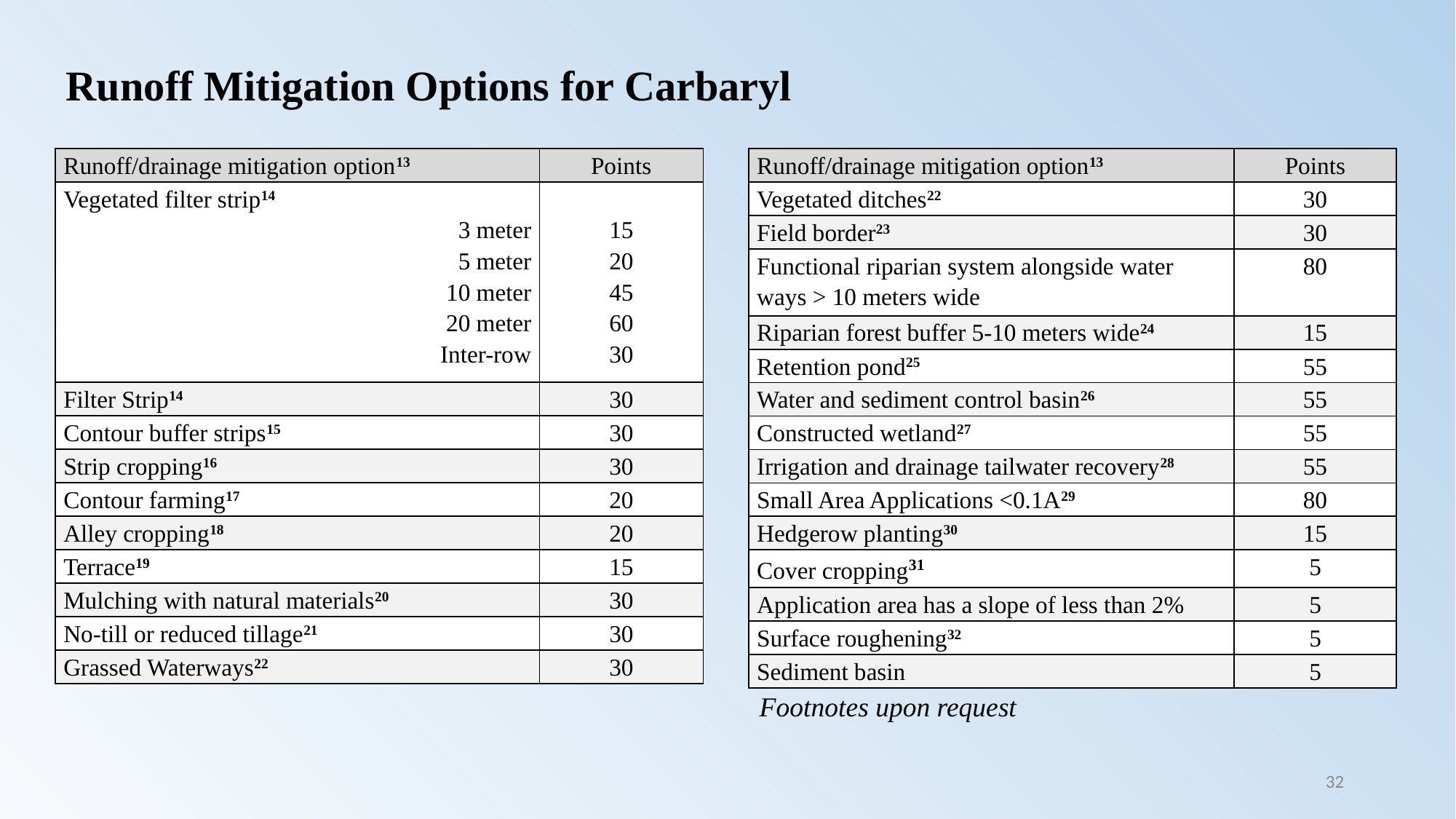

Runoff Mitigation Options for Carbaryl
| Runoff/drainage mitigation option13 | Points |
| --- | --- |
| Vegetated filter strip14 3 meter 5 meter 10 meter 20 meter Inter-row | 15 20 45 60 30 |
| Filter Strip14 | 30 |
| Contour buffer strips15 | 30 |
| Strip cropping16 | 30 |
| Contour farming17 | 20 |
| Alley cropping18 | 20 |
| Terrace19 | 15 |
| Mulching with natural materials20 | 30 |
| No-till or reduced tillage21 | 30 |
| Grassed Waterways22 | 30 |
| Runoff/drainage mitigation option13 | Points |
| --- | --- |
| Vegetated ditches22 | 30 |
| Field border23 | 30 |
| Functional riparian system alongside water ways > 10 meters wide | 80 |
| Riparian forest buffer 5-10 meters wide24 | 15 |
| Retention pond25 | 55 |
| Water and sediment control basin26 | 55 |
| Constructed wetland27 | 55 |
| Irrigation and drainage tailwater recovery28 | 55 |
| Small Area Applications <0.1A29 | 80 |
| Hedgerow planting30 | 15 |
| Cover cropping31 | 5 |
| Application area has a slope of less than 2% | 5 |
| Surface roughening32 | 5 |
| Sediment basin | 5 |
Footnotes upon request
32